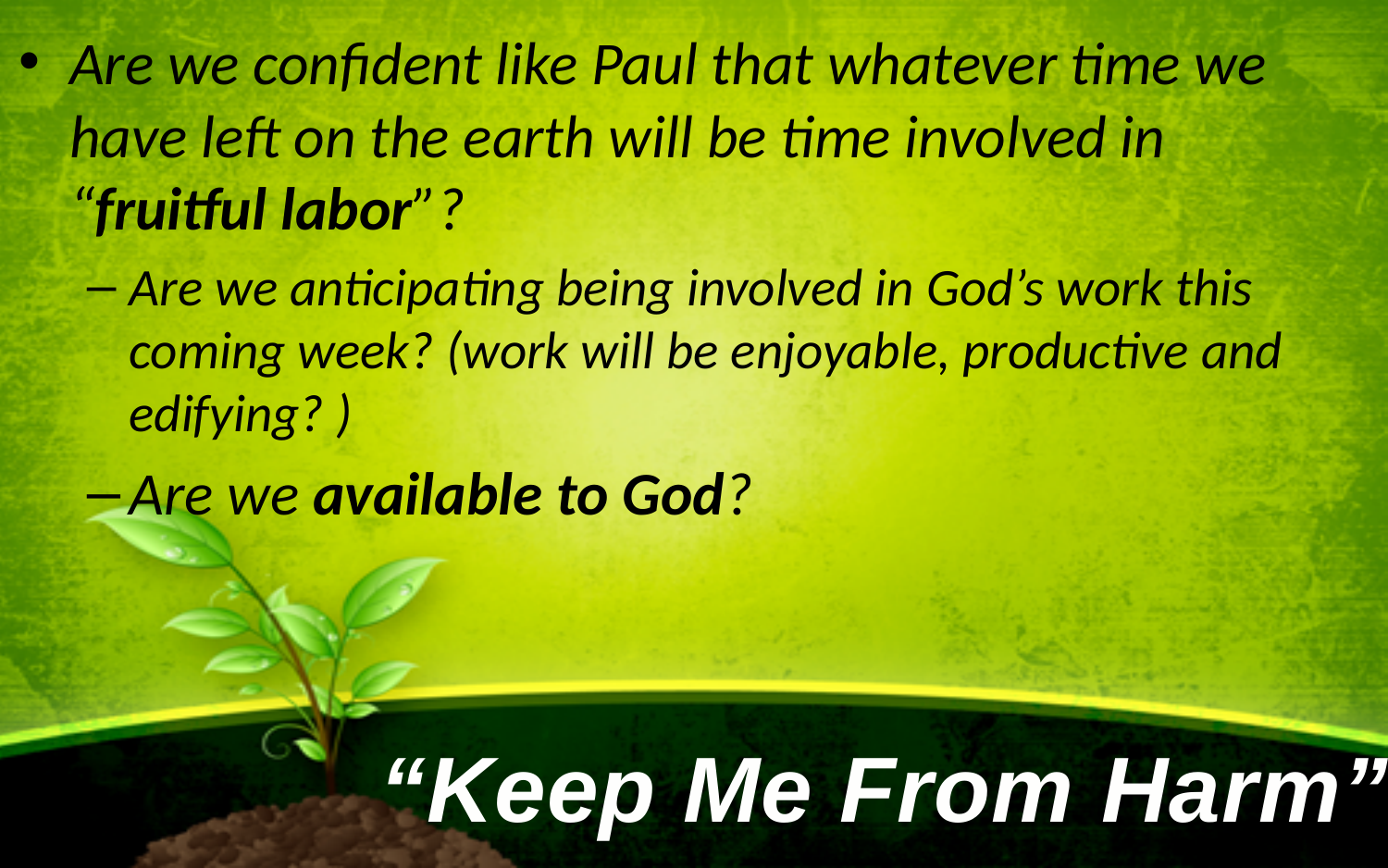

Are we confident like Paul that whatever time we have left on the earth will be time involved in “fruitful labor”?
Are we anticipating being involved in God’s work this coming week? (work will be enjoyable, productive and edifying? )
Are we available to God?

“Keep Me From Harm”